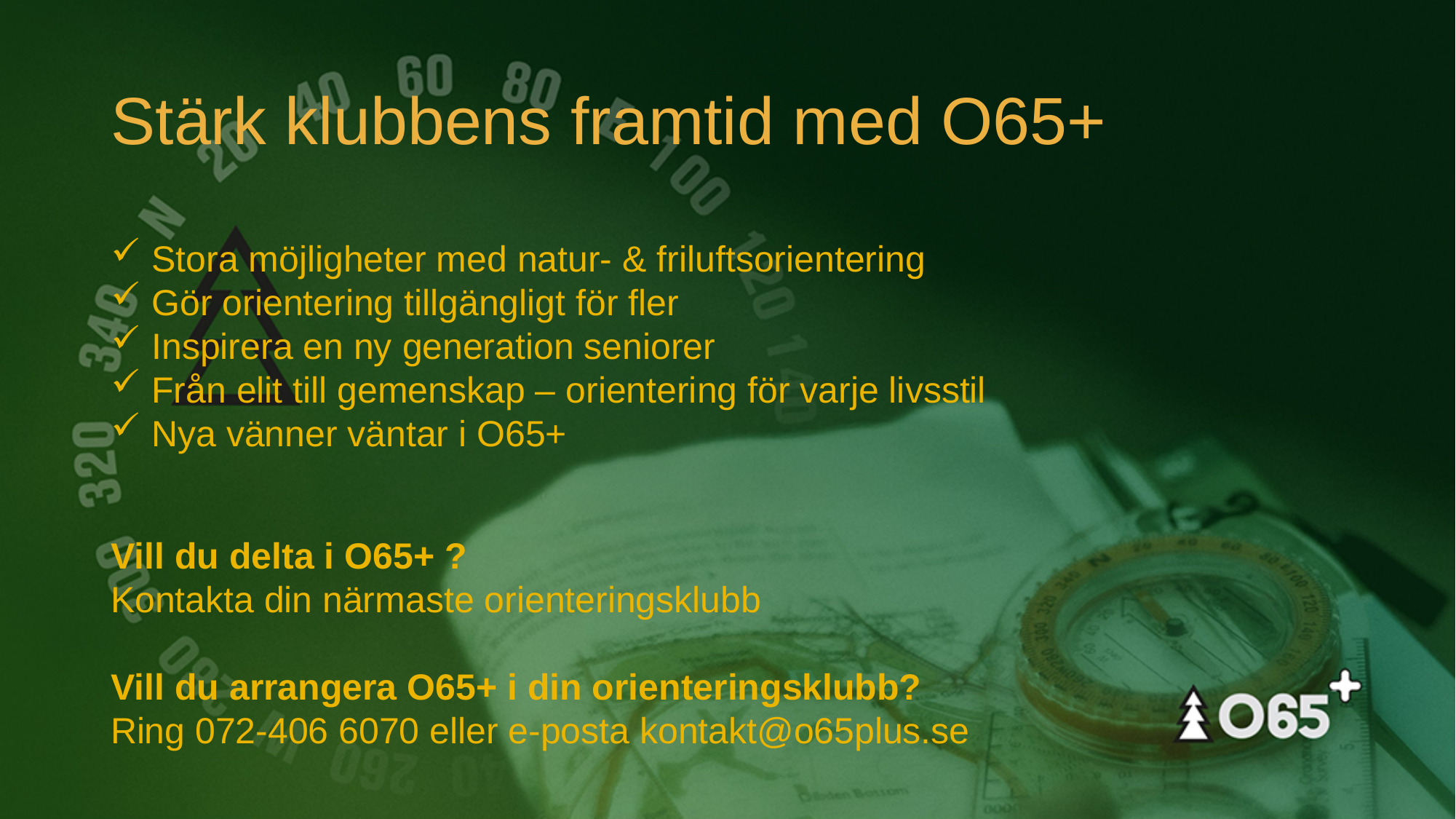

# Stärk klubbens framtid med O65+
Stora möjligheter med natur- & friluftsorientering
Gör orientering tillgängligt för fler
Inspirera en ny generation seniorer
Från elit till gemenskap – orientering för varje livsstil
Nya vänner väntar i O65+
Vill du delta i O65+ ?
Kontakta din närmaste orienteringsklubb

Vill du arrangera O65+ i din orienteringsklubb?
Ring 072-406 6070 eller e-posta kontakt@o65plus.se